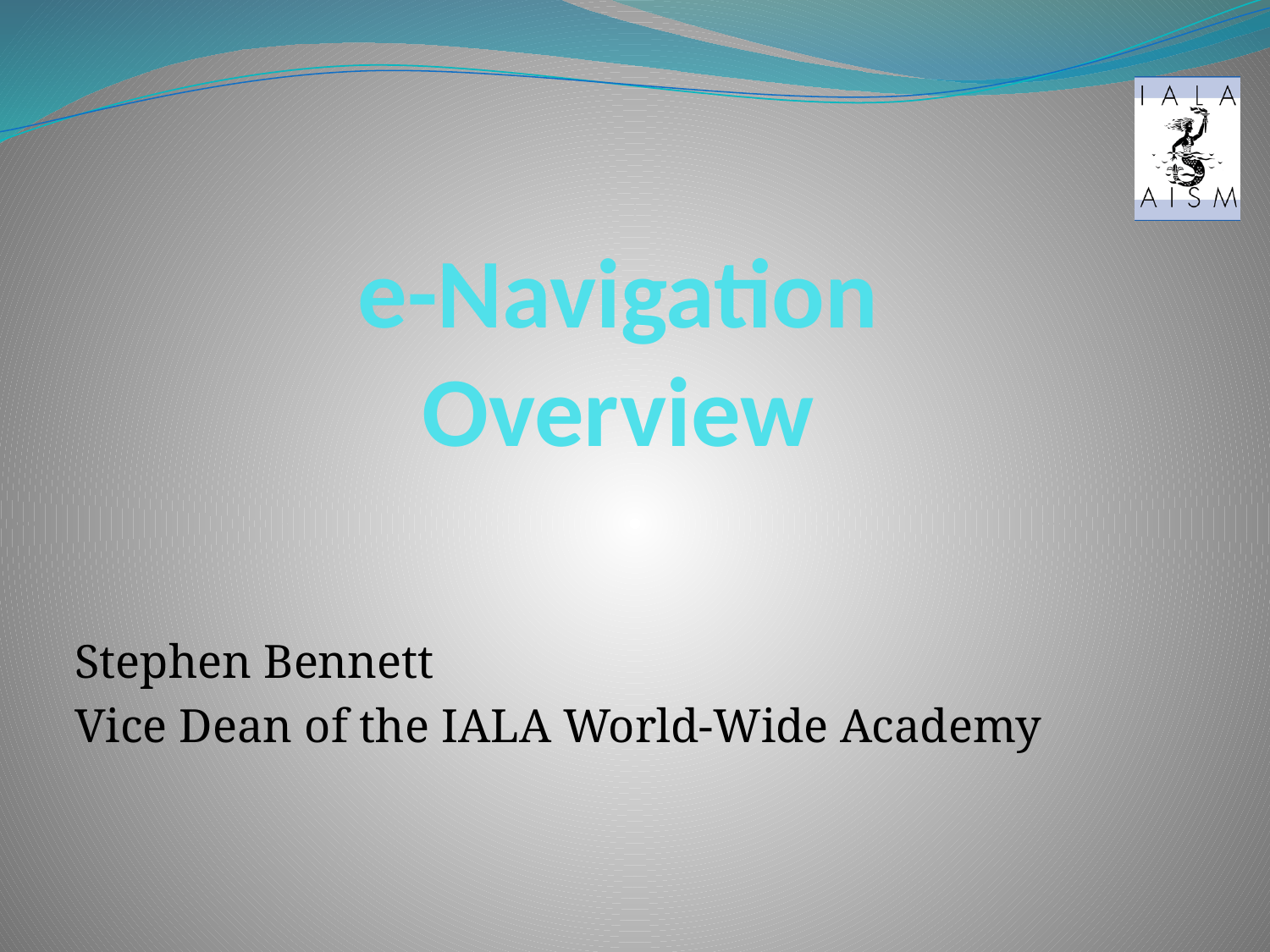

# e-Navigation Overview
Stephen Bennett
Vice Dean of the IALA World-Wide Academy